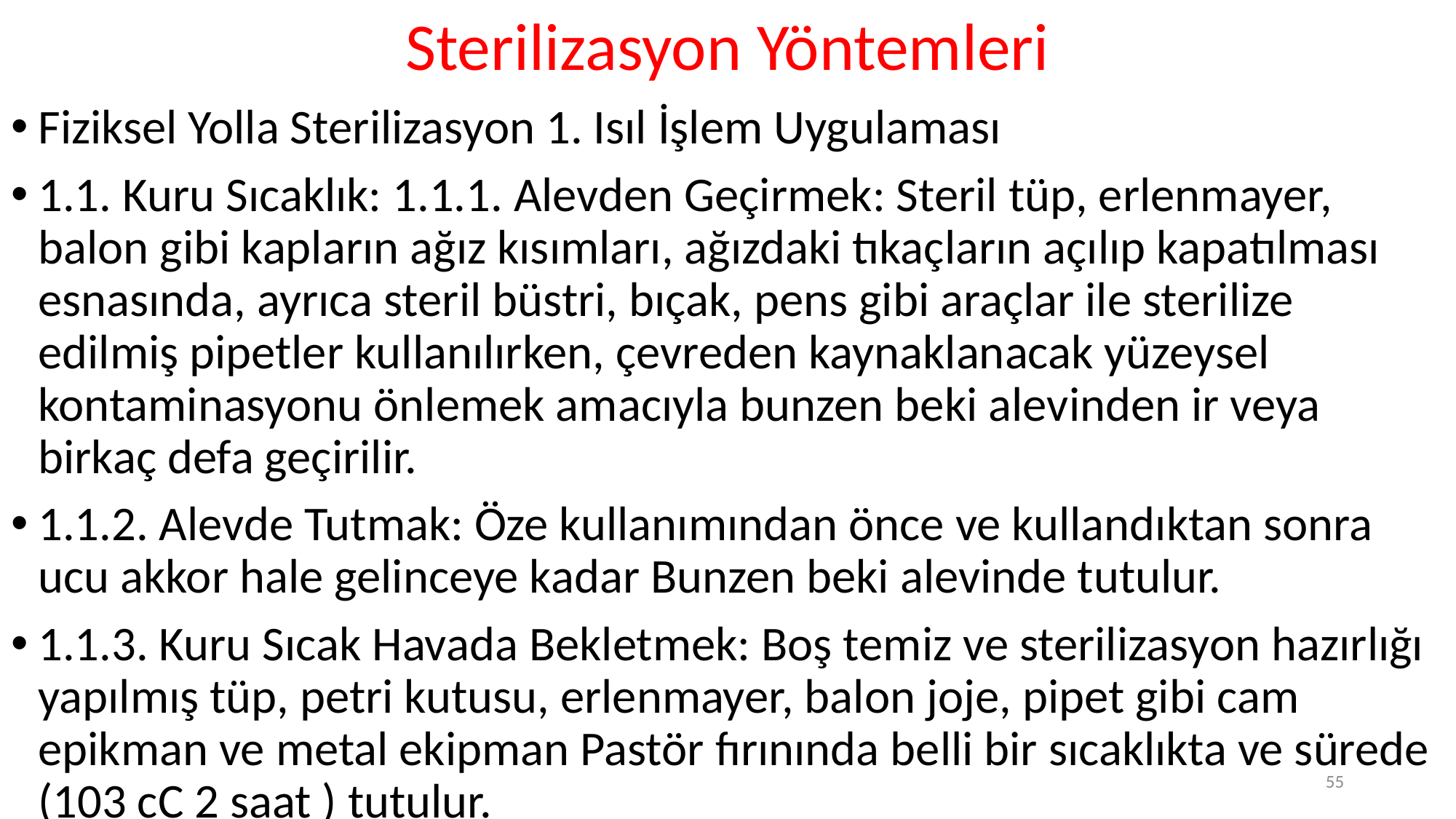

# Sterilizasyon Yöntemleri
Fiziksel Yolla Sterilizasyon 1. Isıl İşlem Uygulaması
1.1. Kuru Sıcaklık: 1.1.1. Alevden Geçirmek: Steril tüp, erlenmayer, balon gibi kapların ağız kısımları, ağızdaki tıkaçların açılıp kapatılması esnasında, ayrıca steril büstri, bıçak, pens gibi araçlar ile sterilize edilmiş pipetler kullanılırken, çevreden kaynaklanacak yüzeysel kontaminasyonu önlemek amacıyla bunzen beki alevinden ir veya birkaç defa geçirilir.
1.1.2. Alevde Tutmak: Öze kullanımından önce ve kullandıktan sonra ucu akkor hale gelinceye kadar Bunzen beki alevinde tutulur.
1.1.3. Kuru Sıcak Havada Bekletmek: Boş temiz ve sterilizasyon hazırlığı yapılmış tüp, petri kutusu, erlenmayer, balon joje, pipet gibi cam epikman ve metal ekipman Pastör fırınında belli bir sıcaklıkta ve sürede (103 cC 2 saat ) tutulur.

55